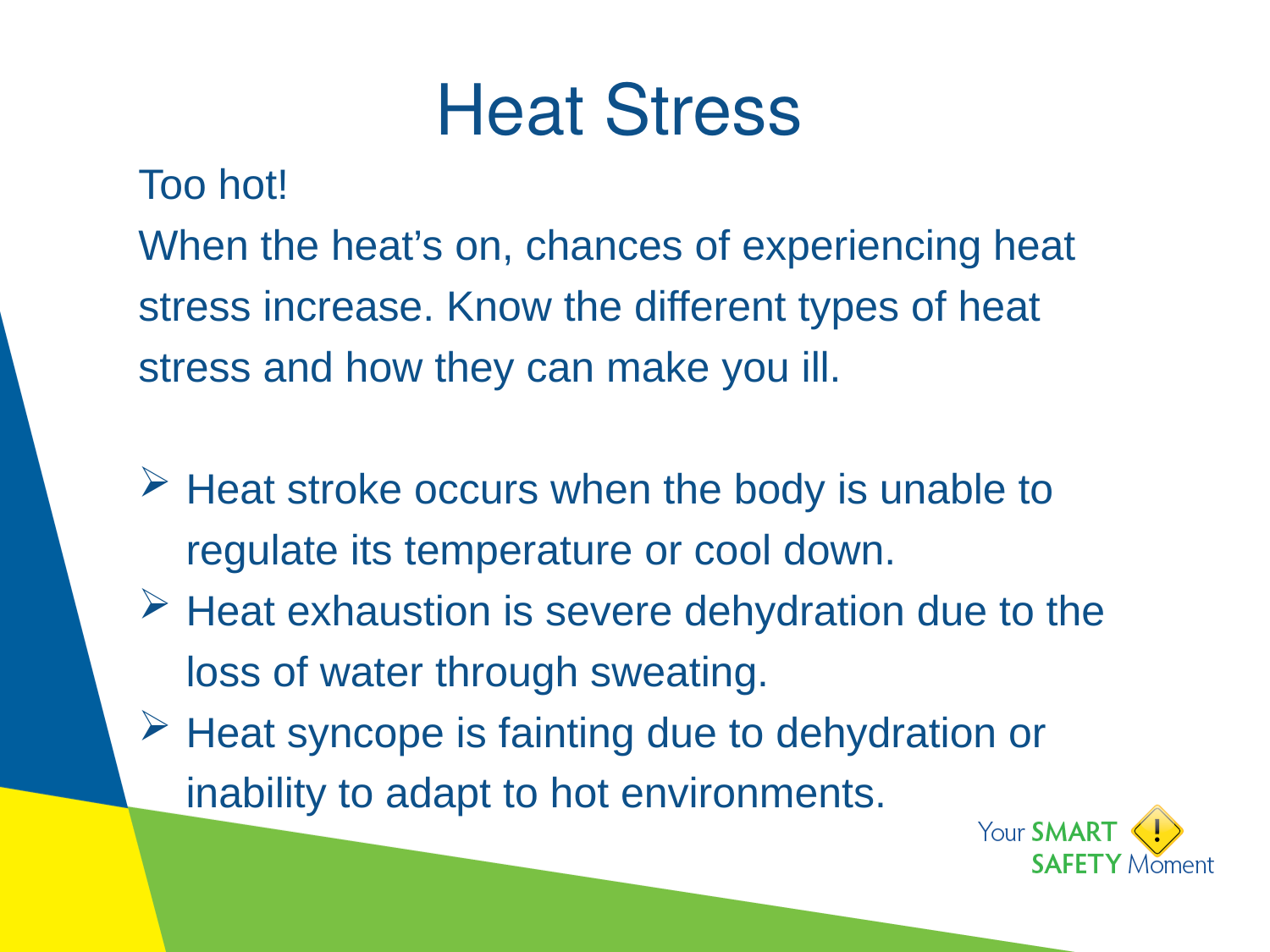

# Heat Stress
Too hot!
When the heat’s on, chances of experiencing heat stress increase. Know the different types of heat stress and how they can make you ill.

Heat stroke occurs when the body is unable to regulate its temperature or cool down.
Heat exhaustion is severe dehydration due to the loss of water through sweating.
Heat syncope is fainting due to dehydration or inability to adapt to hot environments.